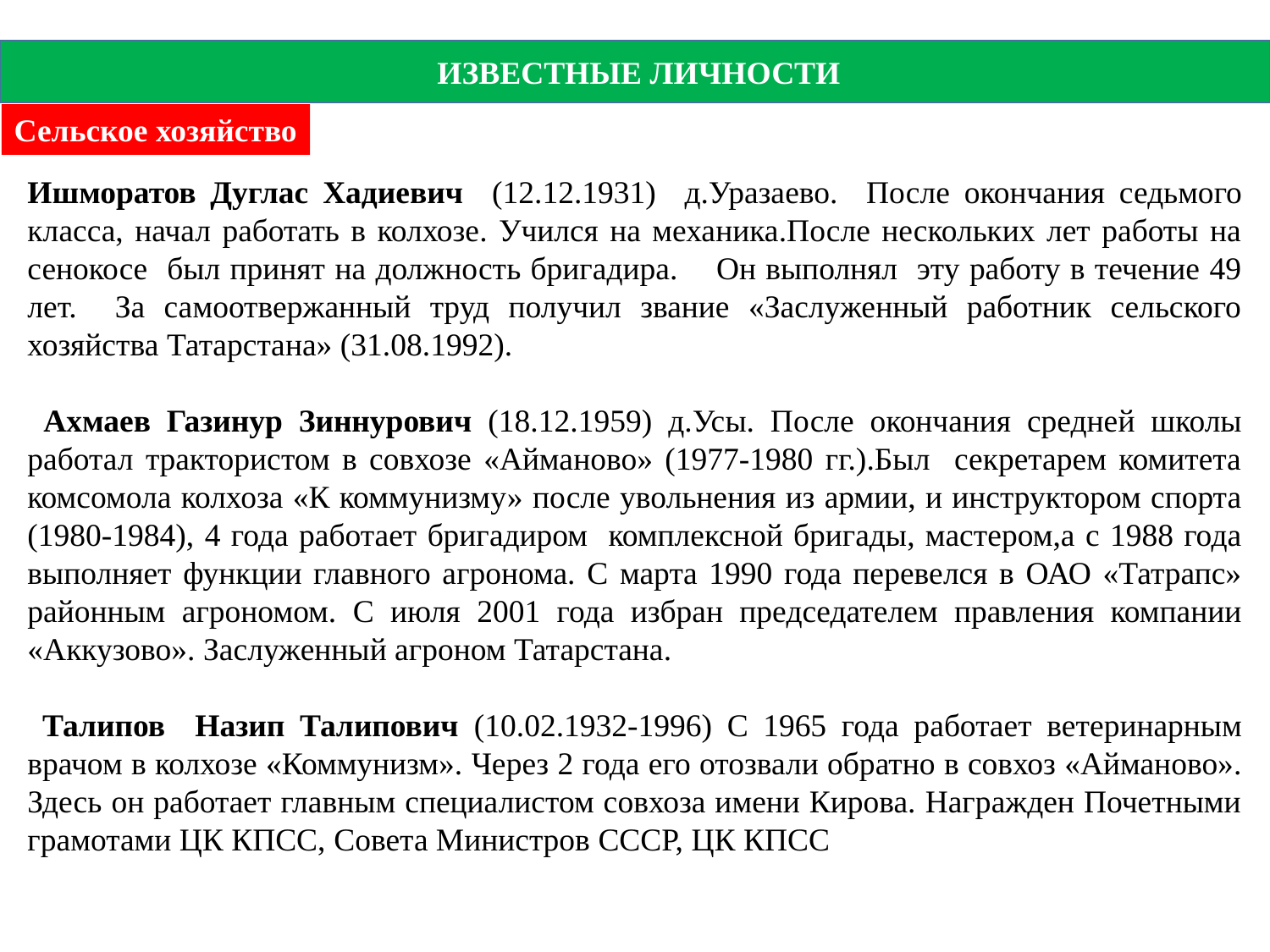

ИЗВЕСТНЫЕ ЛИЧНОСТИ
Сельское хозяйство
Ишморатов Дуглас Хадиевич  (12.12.1931)  д.Уразаево.  После окончания седьмого класса, начал работать в колхозе. Учился на механика.После нескольких лет работы на сенокосе  был принят на должность бригадира.    Он выполнял  эту работу в течение 49 лет.  За самоотвержанный труд получил звание «Заслуженный работник сельского хозяйства Татарстана» (31.08.1992).

 Ахмаев Газинур Зиннурович (18.12.1959) д.Усы. После окончания средней школы работал трактористом в совхозе «Айманово» (1977-1980 гг.).Был  секретарем комитета комсомола колхоза «К коммунизму» после увольнения из армии, и инструктором спорта (1980-1984), 4 года работает бригадиром  комплексной бригады, мастером,а с 1988 года выполняет функции главного агронома. С марта 1990 года перевелся в ОАО «Татрапс» районным агрономом. С июля 2001 года избран председателем правления компании «Аккузово». Заслуженный агроном Татарстана.

 Талипов  Назип Талипович (10.02.1932-1996) С 1965 года работает ветеринарным врачом в колхозе «Коммунизм». Через 2 года его отозвали обратно в совхоз «Айманово». Здесь он работает главным специалистом совхоза имени Кирова. Награжден Почетными грамотами ЦК КПСС, Совета Министров СССР, ЦК КПСС